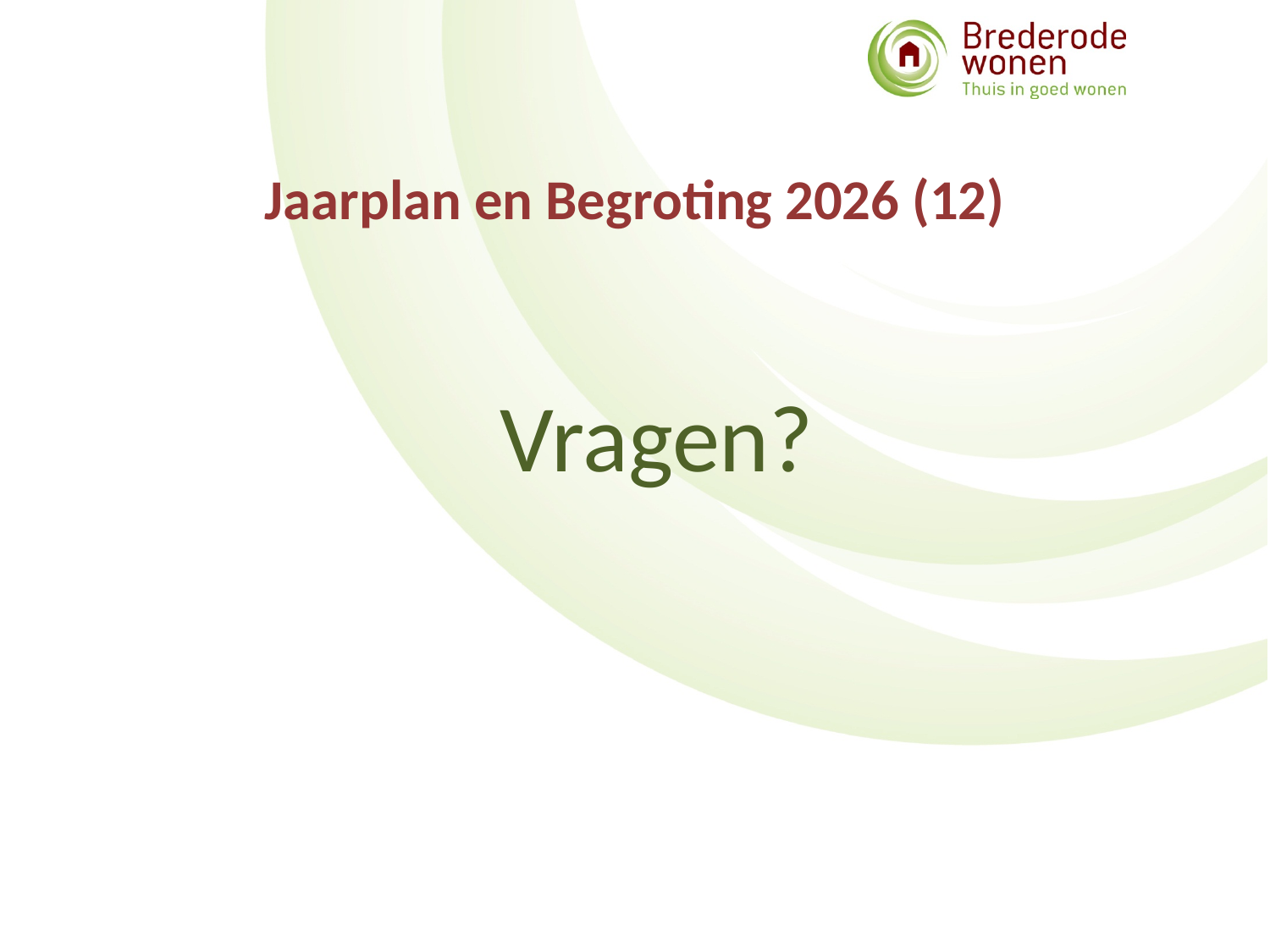

# Jaarplan en Begroting 2026 (12)

Vragen?